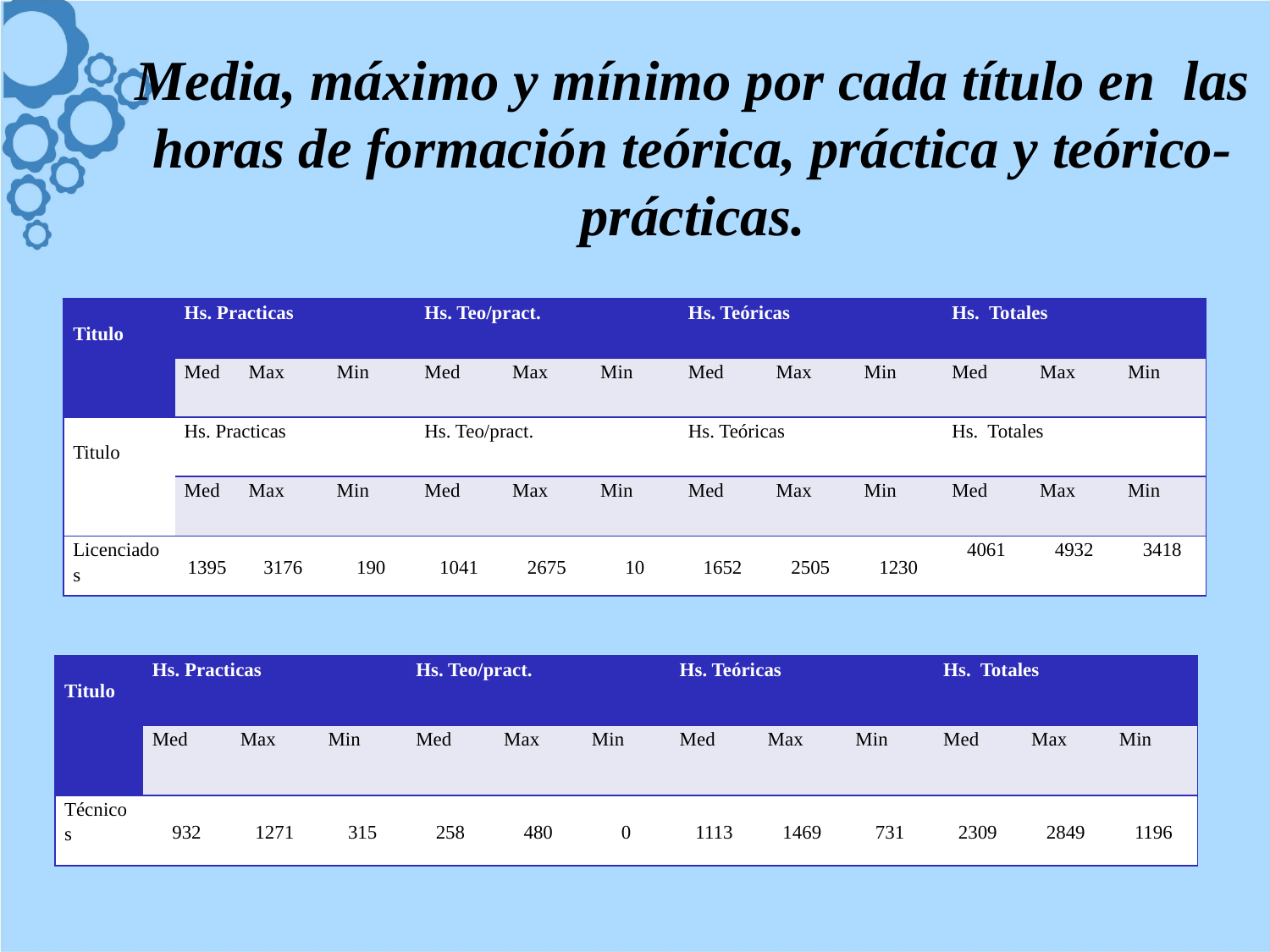

# Media, máximo y mínimo por cada título en  las horas de formación teórica, práctica y teórico- prácticas.
| Titulo | Hs. Practicas |  |  | Hs. Teo/pract. |  |  | Hs. Teóricas |  |  | Hs. Totales |  |  |
| --- | --- | --- | --- | --- | --- | --- | --- | --- | --- | --- | --- | --- |
|  | Med | Max | Min | Med | Max | Min | Med | Max | Min | Med | Max | Min |
| Titulo | Hs. Practicas |  |  | Hs. Teo/pract. |  |  | Hs. Teóricas |  |  | Hs. Totales |  |  |
|  | Med | Max | Min | Med | Max | Min | Med | Max | Min | Med | Max | Min |
| Licenciados | 1395 | 3176 | 190 | 1041 | 2675 | 10 | 1652 | 2505 | 1230 | 4061 | 4932 | 3418 |
| Titulo | Hs. Practicas |  |  | Hs. Teo/pract. |  |  | Hs. Teóricas |  |  | Hs. Totales |  |  |
| --- | --- | --- | --- | --- | --- | --- | --- | --- | --- | --- | --- | --- |
|  | Med | Max | Min | Med | Max | Min | Med | Max | Min | Med | Max | Min |
| Técnicos | 932 | 1271 | 315 | 258 | 480 | 0 | 1113 | 1469 | 731 | 2309 | 2849 | 1196 |